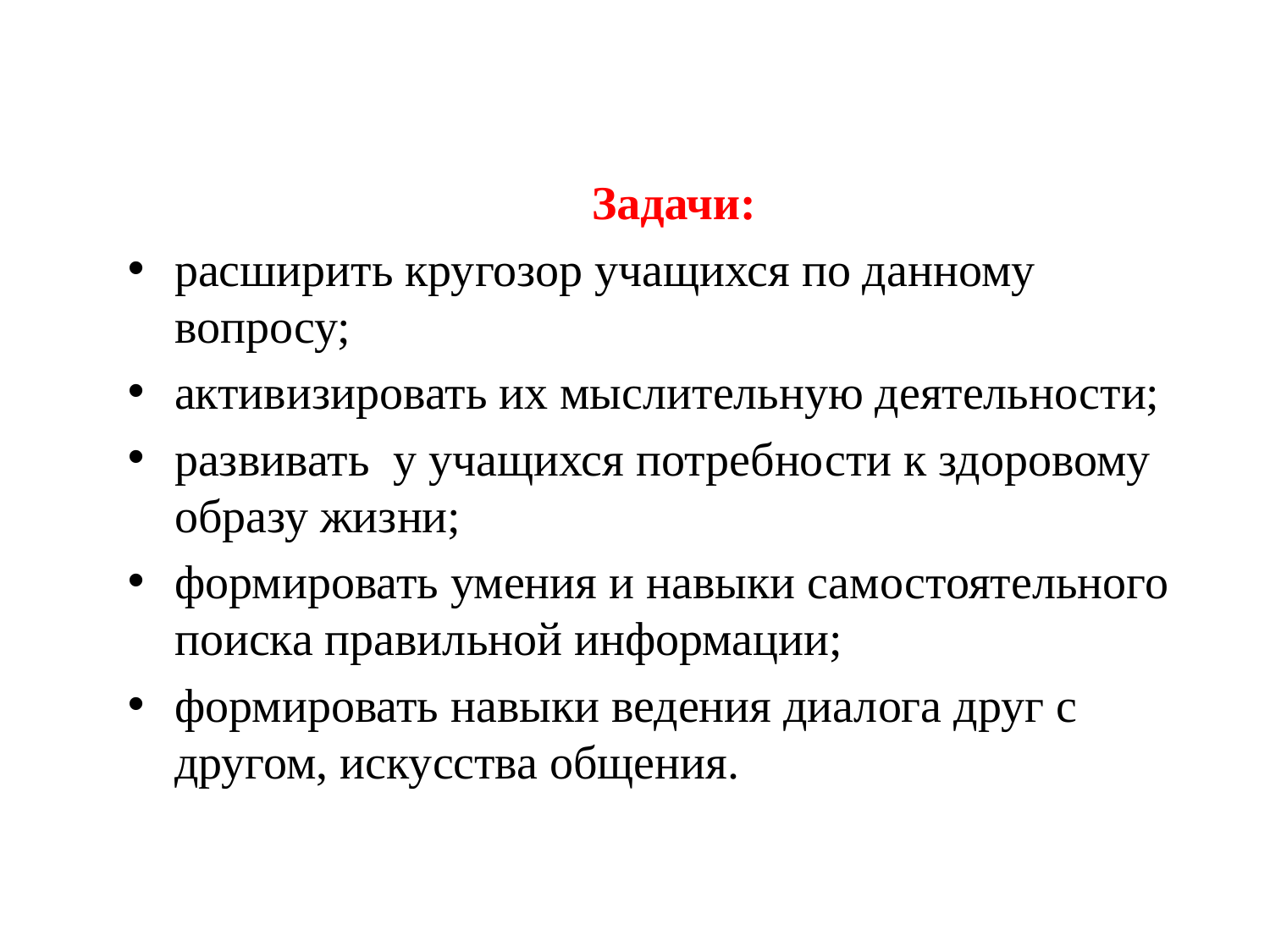

Задачи:
расширить кругозор учащихся по данному вопросу;
активизировать их мыслительную деятельности;
развивать  у учащихся потребности к здоровому образу жизни;
формировать умения и навыки самостоятельного поиска правильной информации;
формировать навыки ведения диалога друг с другом, искусства общения.